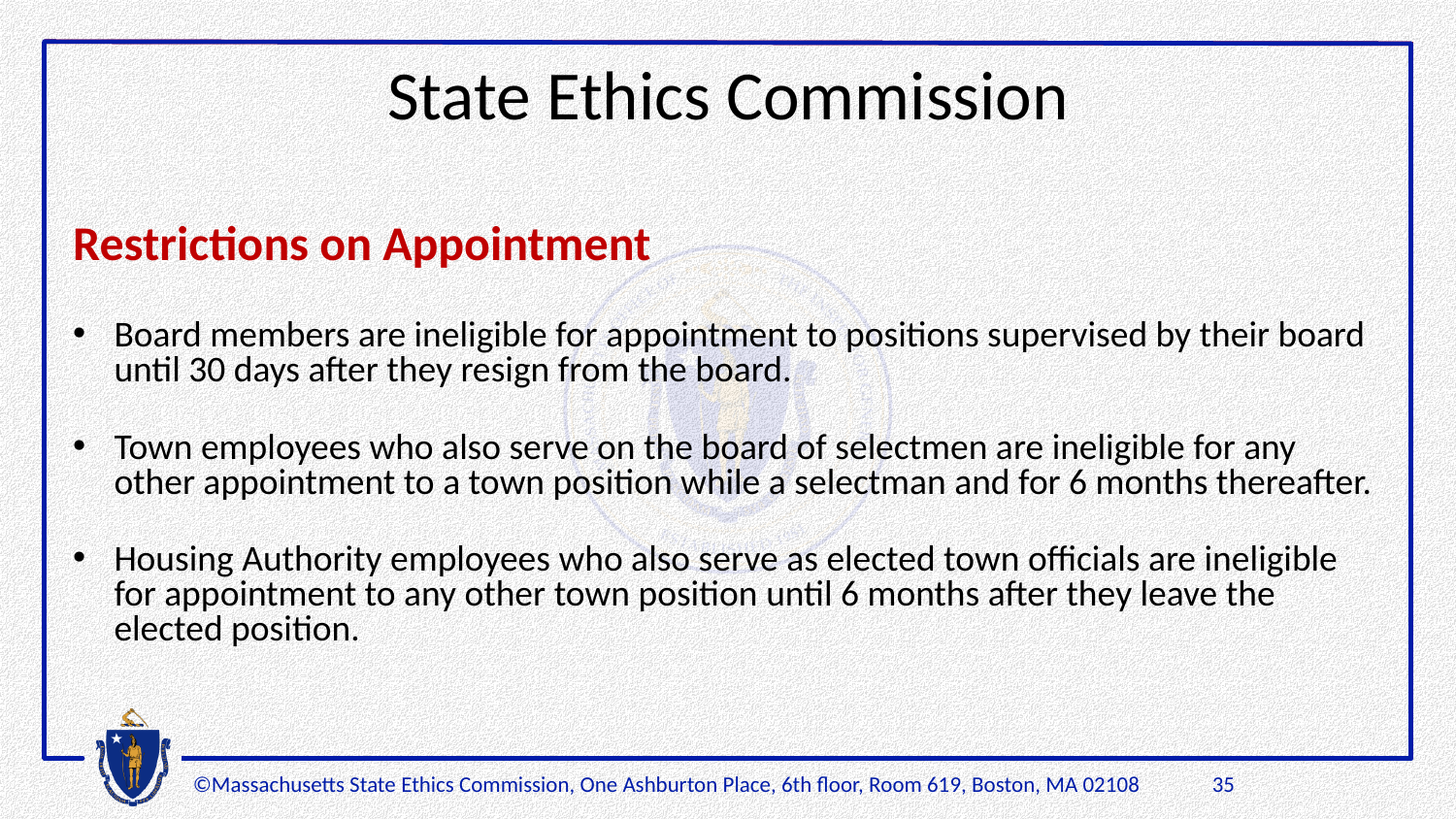

# State Ethics Commission
Restrictions on Appointment

Board members are ineligible for appointment to positions supervised by their board until 30 days after they resign from the board.
Town employees who also serve on the board of selectmen are ineligible for any other appointment to a town position while a selectman and for 6 months thereafter.
Housing Authority employees who also serve as elected town officials are ineligible for appointment to any other town position until 6 months after they leave the elected position.